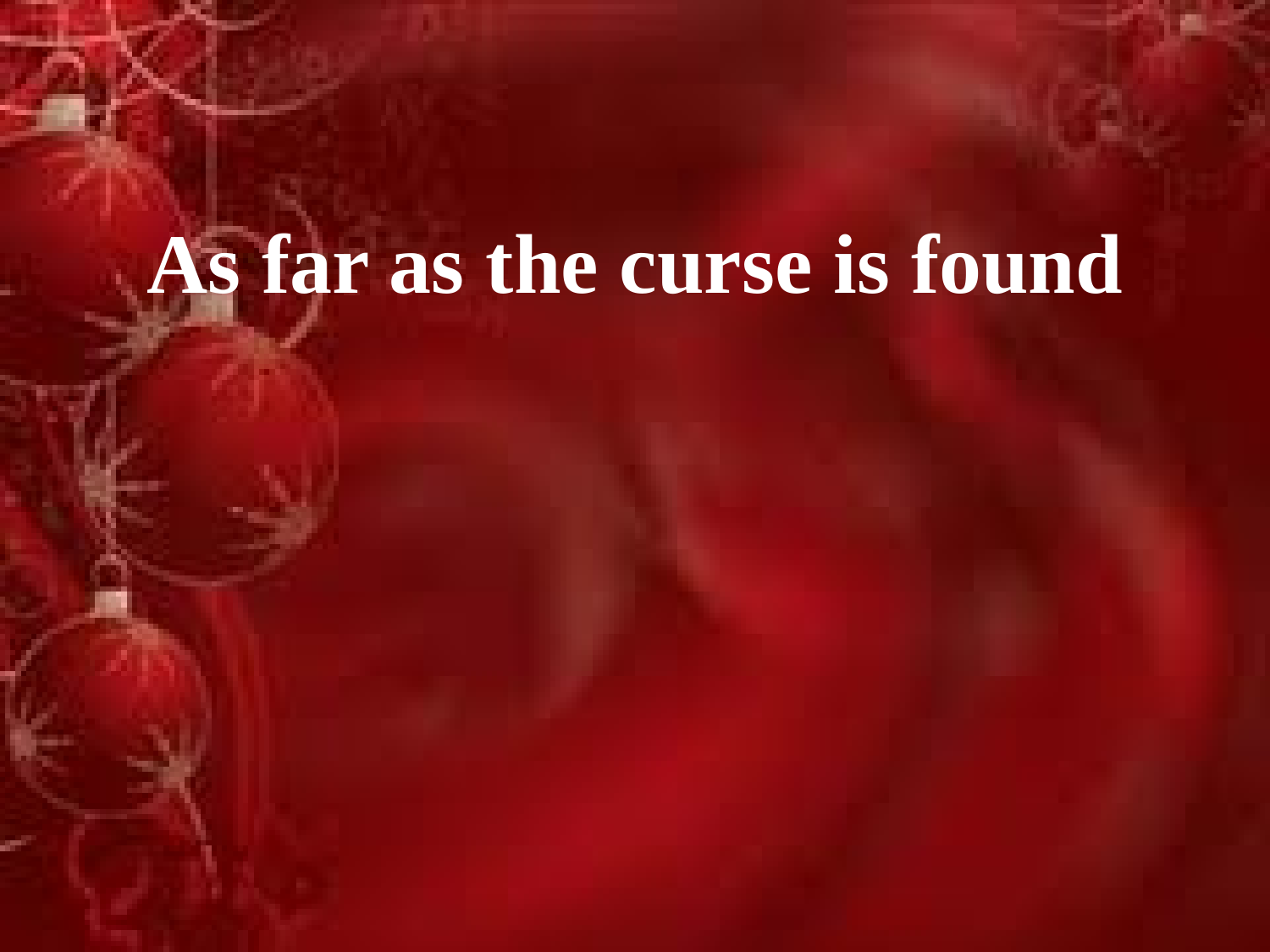

As far as the curse is found